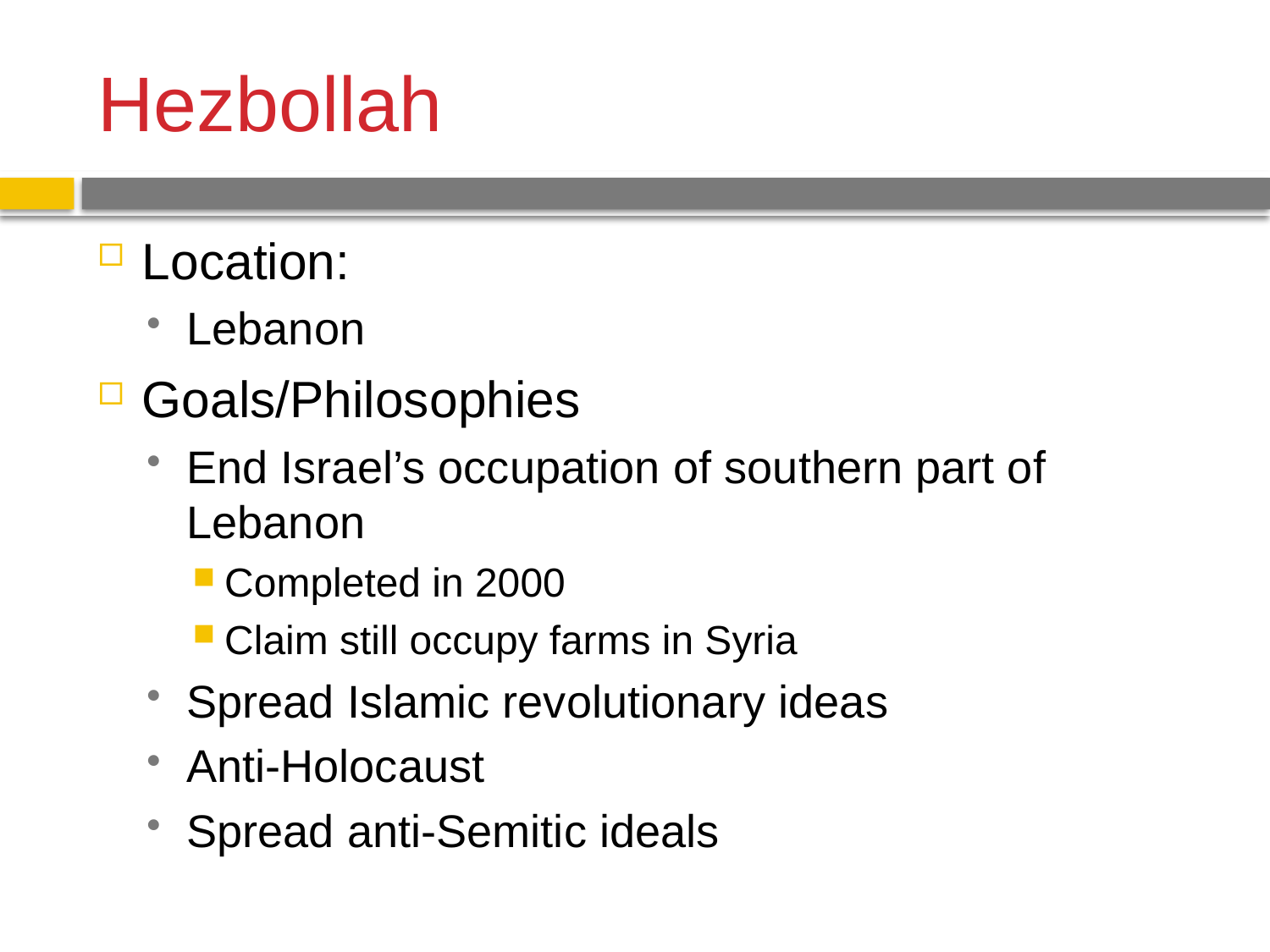

# Hezbollah
Location:
Lebanon
Goals/Philosophies
End Israel’s occupation of southern part of Lebanon
Completed in 2000
Claim still occupy farms in Syria
Spread Islamic revolutionary ideas
Anti-Holocaust
Spread anti-Semitic ideals